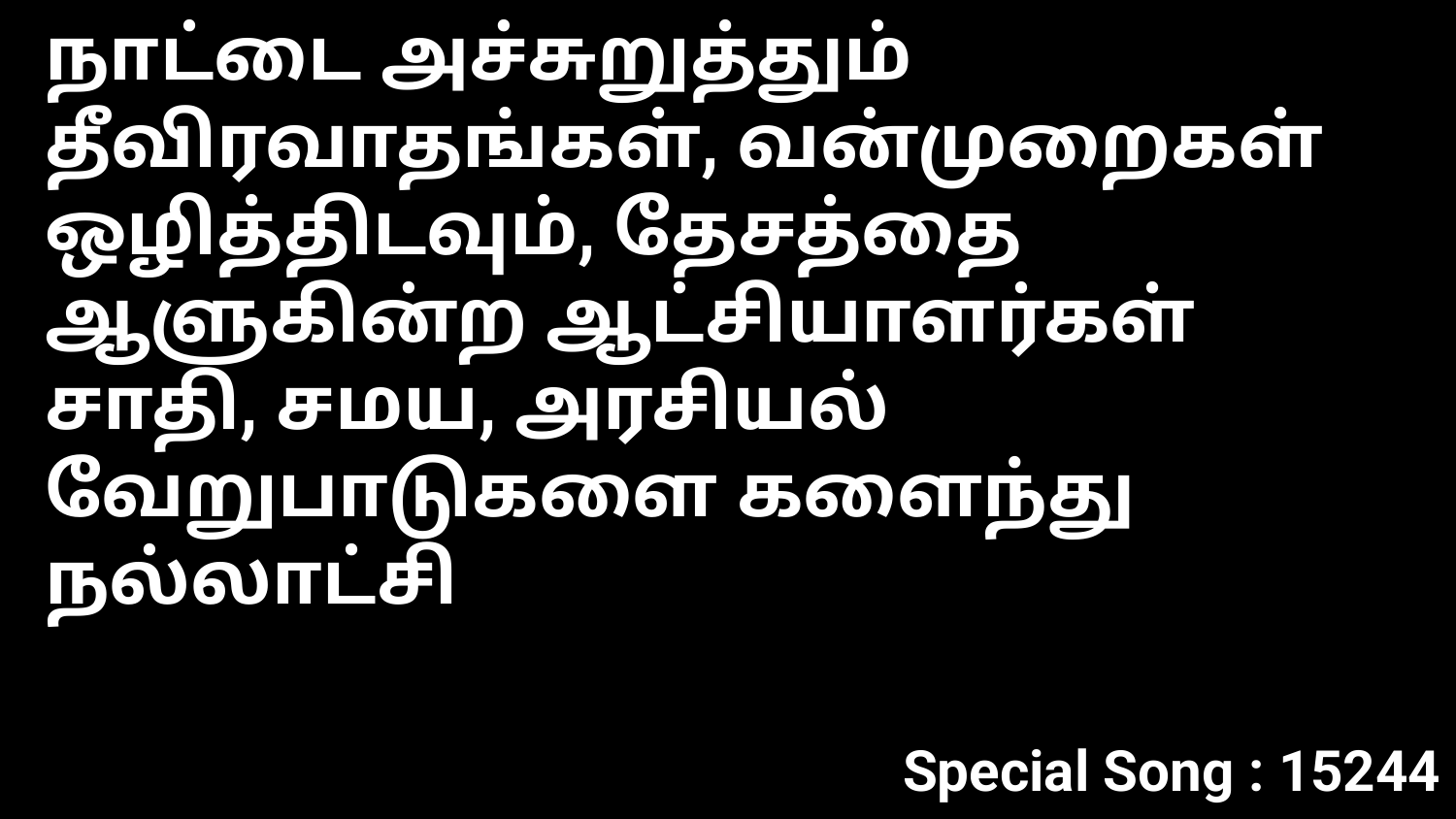

நாட்டை அச்சுறுத்தும் தீவிரவாதங்கள், வன்முறைகள் ஒழித்திடவும், தேசத்தை ஆளுகின்ற ஆட்சியாளர்கள் சாதி, சமய, அரசியல் வேறுபாடுகளை களைந்து நல்லாட்சி

Special Song : 15244